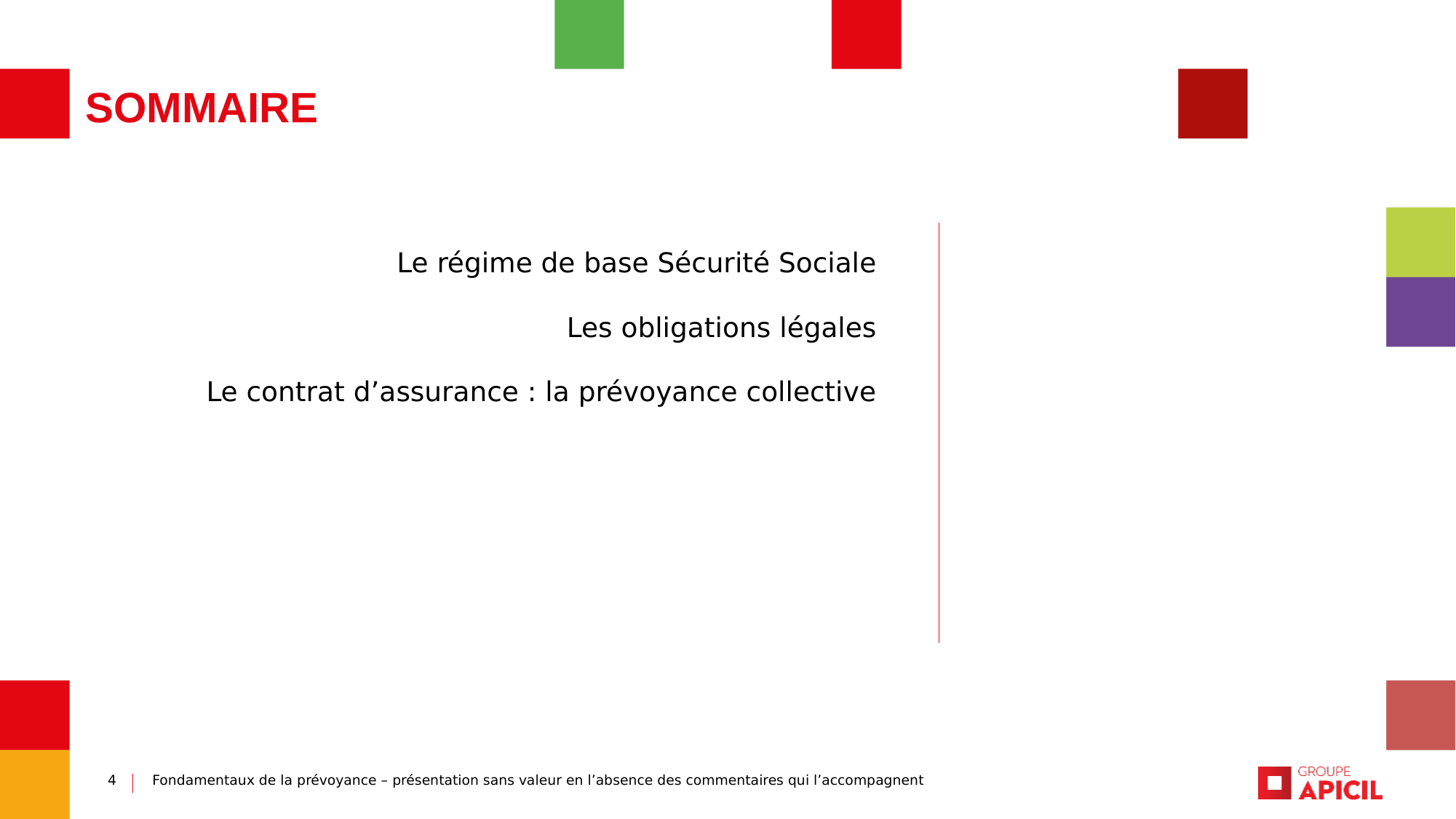

Le régime de base Sécurité Sociale
Les obligations légales
Le contrat d’assurance : la prévoyance collective
4
Fondamentaux de la prévoyance – présentation sans valeur en l’absence des commentaires qui l’accompagnent